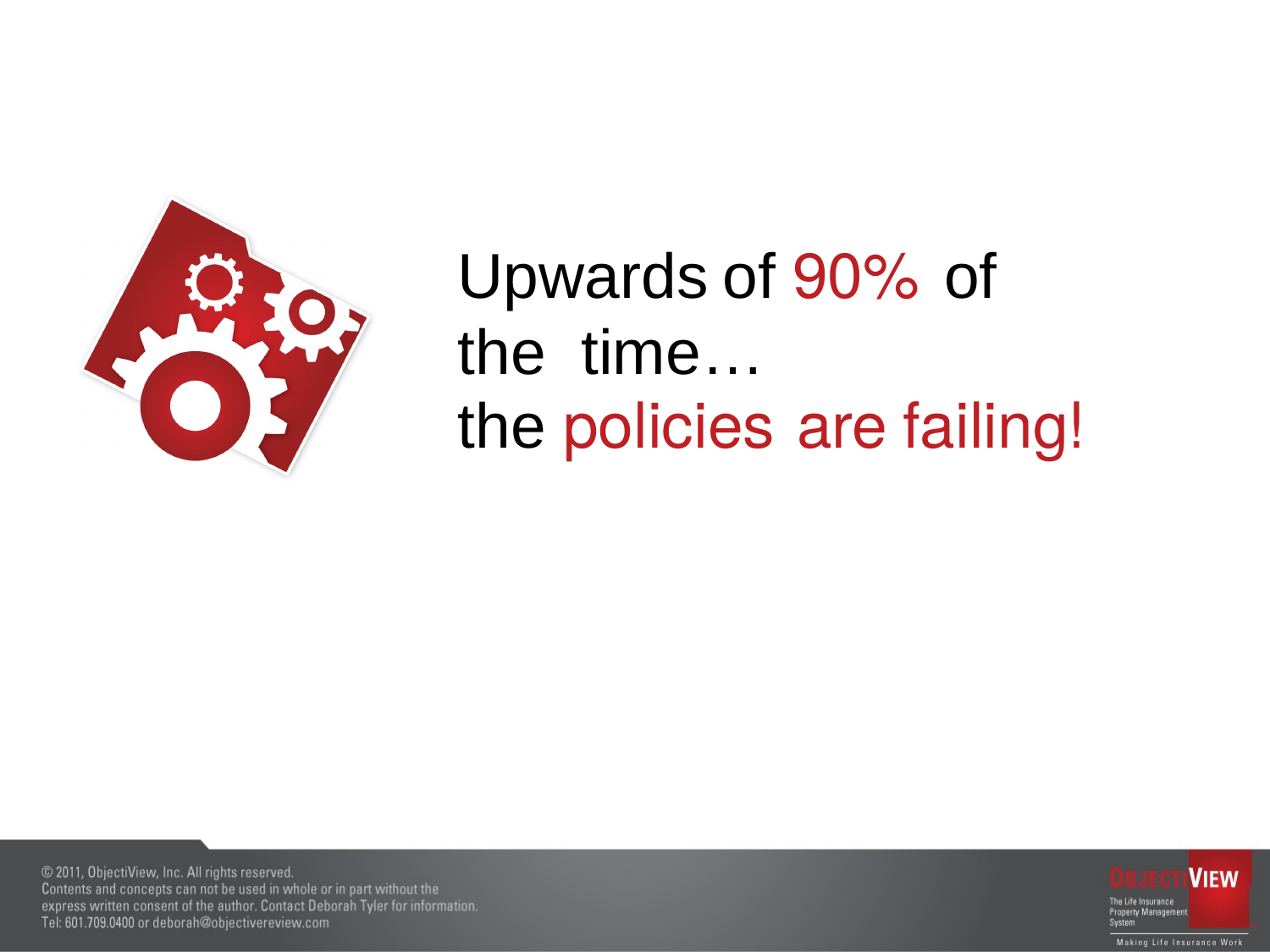

# Upwards	of	90%	of	the  time…
the	policies	are	failing!